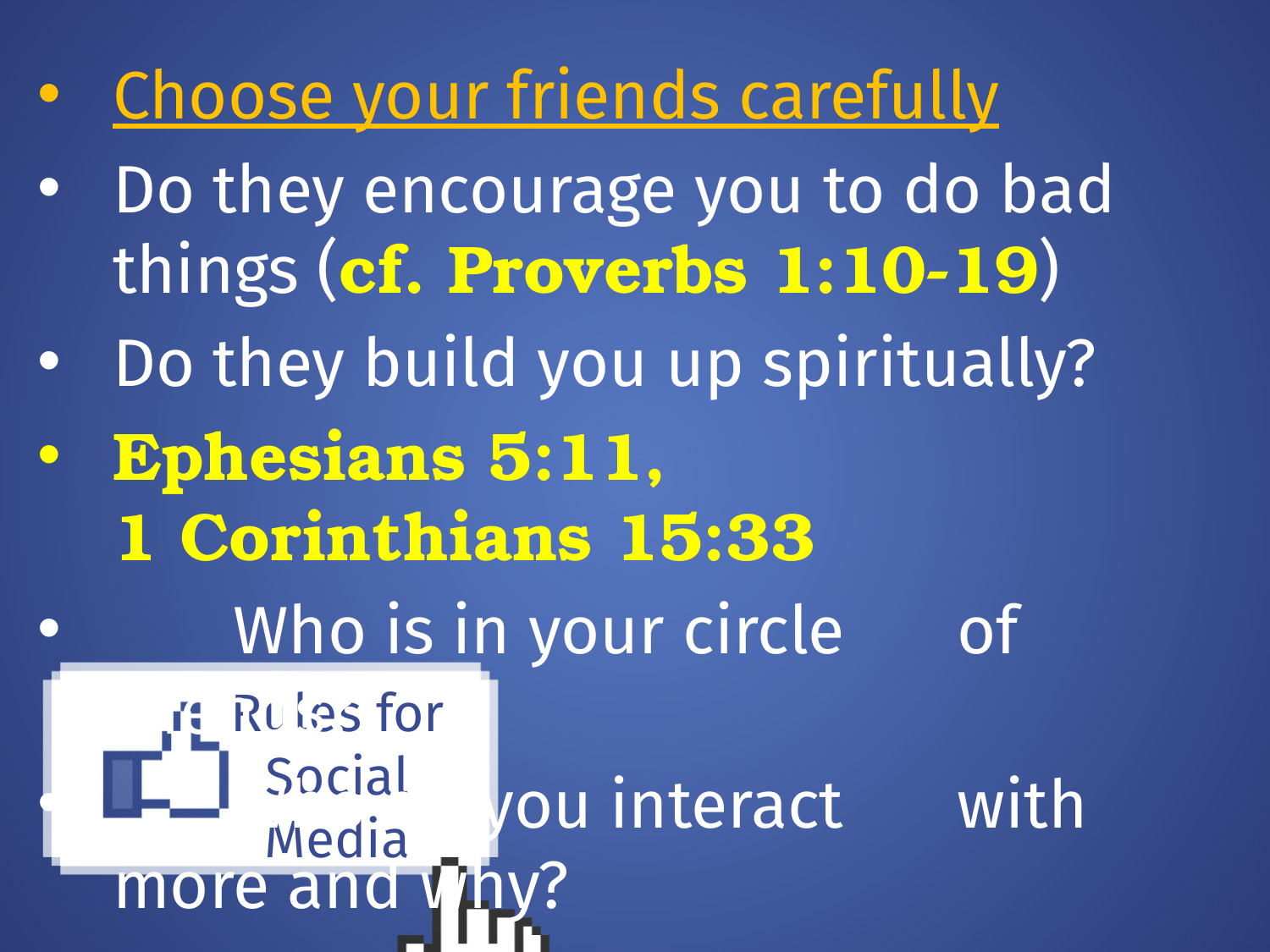

Choose your friends carefully
Do they encourage you to do bad things (cf. Proverbs 1:10-19)
Do they build you up spiritually?
Ephesians 5:11,
1 Corinthians 15:33
 				Who is in your circle 				of friends?
 				Who do you interact 				with more and why?
# Rules for Social Media